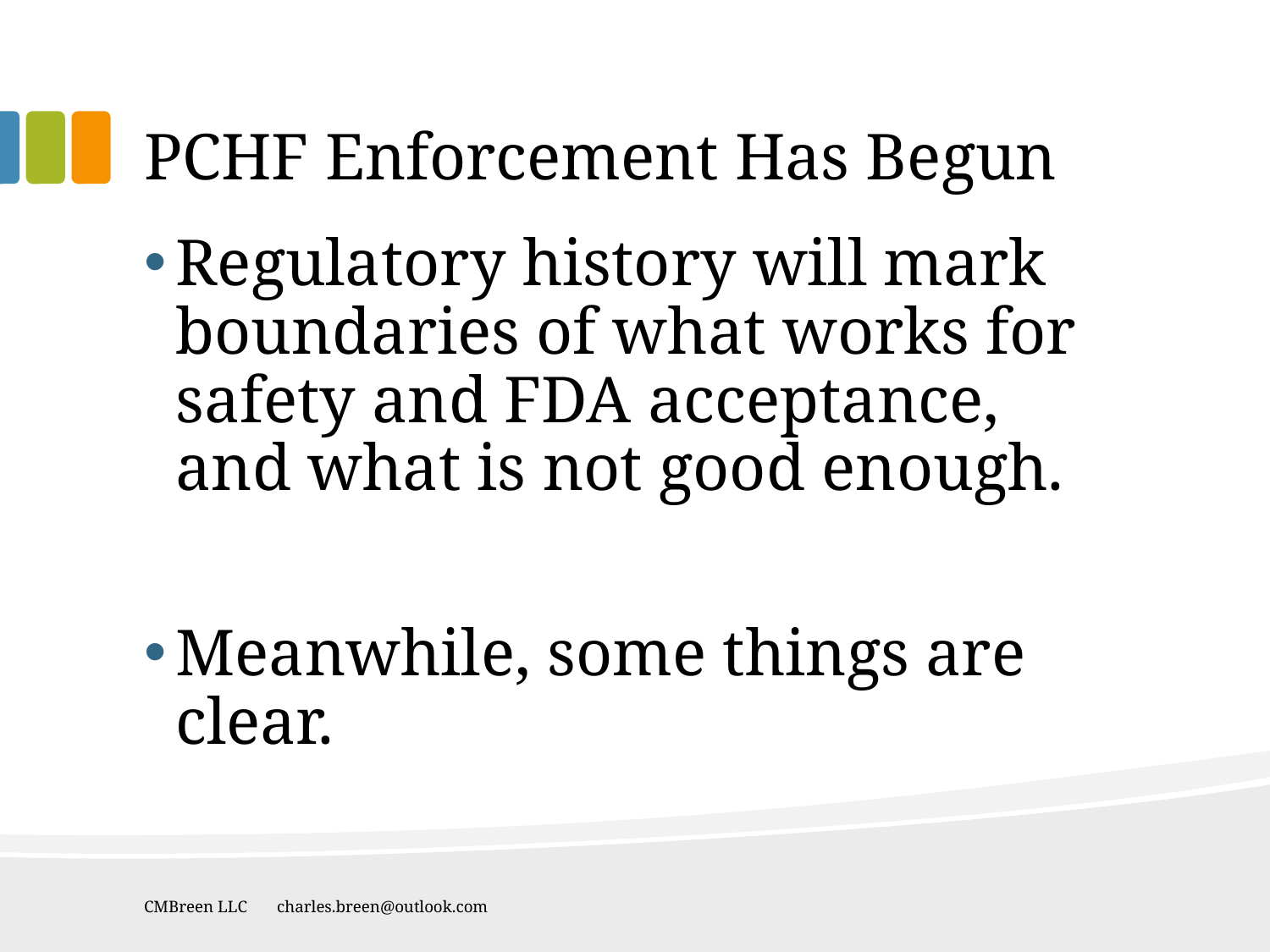

# PCHF Enforcement Has Begun
Regulatory history will mark boundaries of what works for safety and FDA acceptance, and what is not good enough.

Meanwhile, some things are clear.
CMBreen LLC       charles.breen@outlook.com